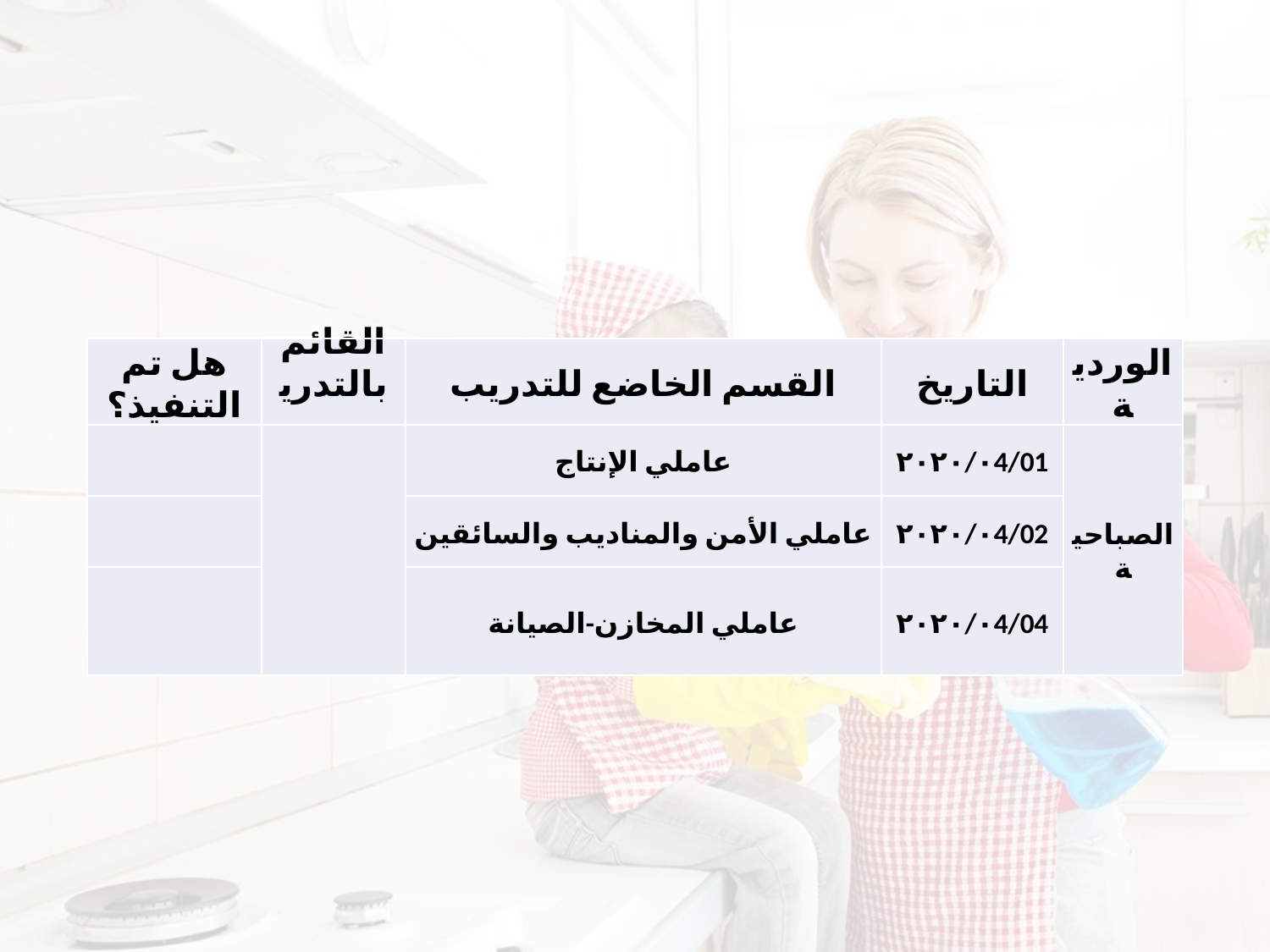

هل تم التنفيذ؟
القائم بالتدريب
القسم الخاضع للتدريب
التاريخ
الوردية

عاملي الإنتاج
٢٠٢٠/٠4/01
الصباحية

عاملي الأمن والمناديب والسائقين

٢٠٢٠/٠4/02

عاملي المخازن-الصيانة
٢٠٢٠/٠4/04